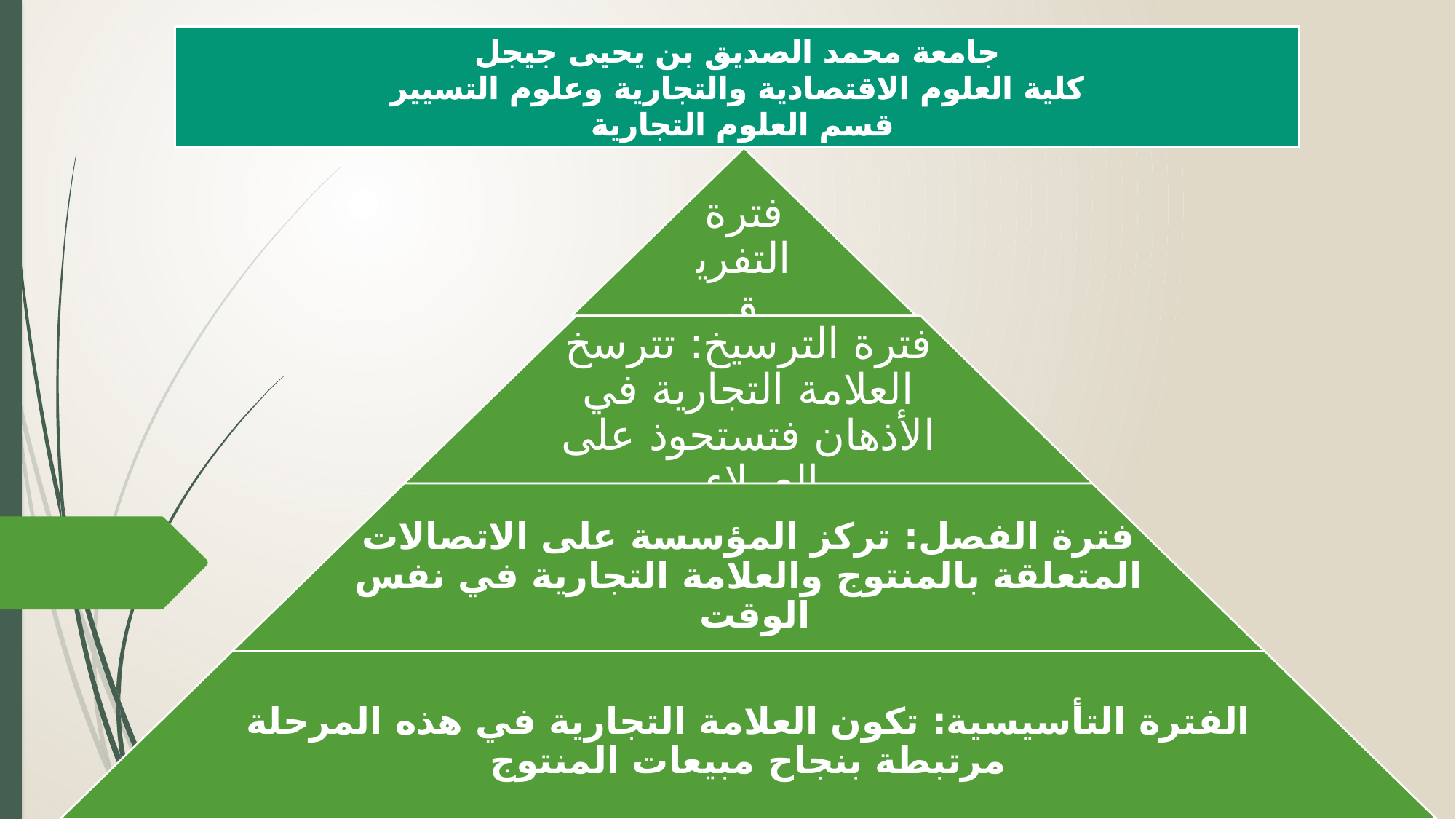

جامعة محمد الصديق بن يحيى جيجل
كلية العلوم الاقتصادية والتجارية وعلوم التسيير
قسم العلوم التجارية
فترة التفريق
فترة الترسيخ: تترسخ العلامة التجارية في الأذهان فتستحوذ على العملاء،
فترة الفصل: تركز المؤسسة على الاتصالات المتعلقة بالمنتوج والعلامة التجارية في نفس الوقت
الفترة التأسيسية: تكون العلامة التجارية في هذه المرحلة مرتبطة بنجاح مبيعات المنتوج